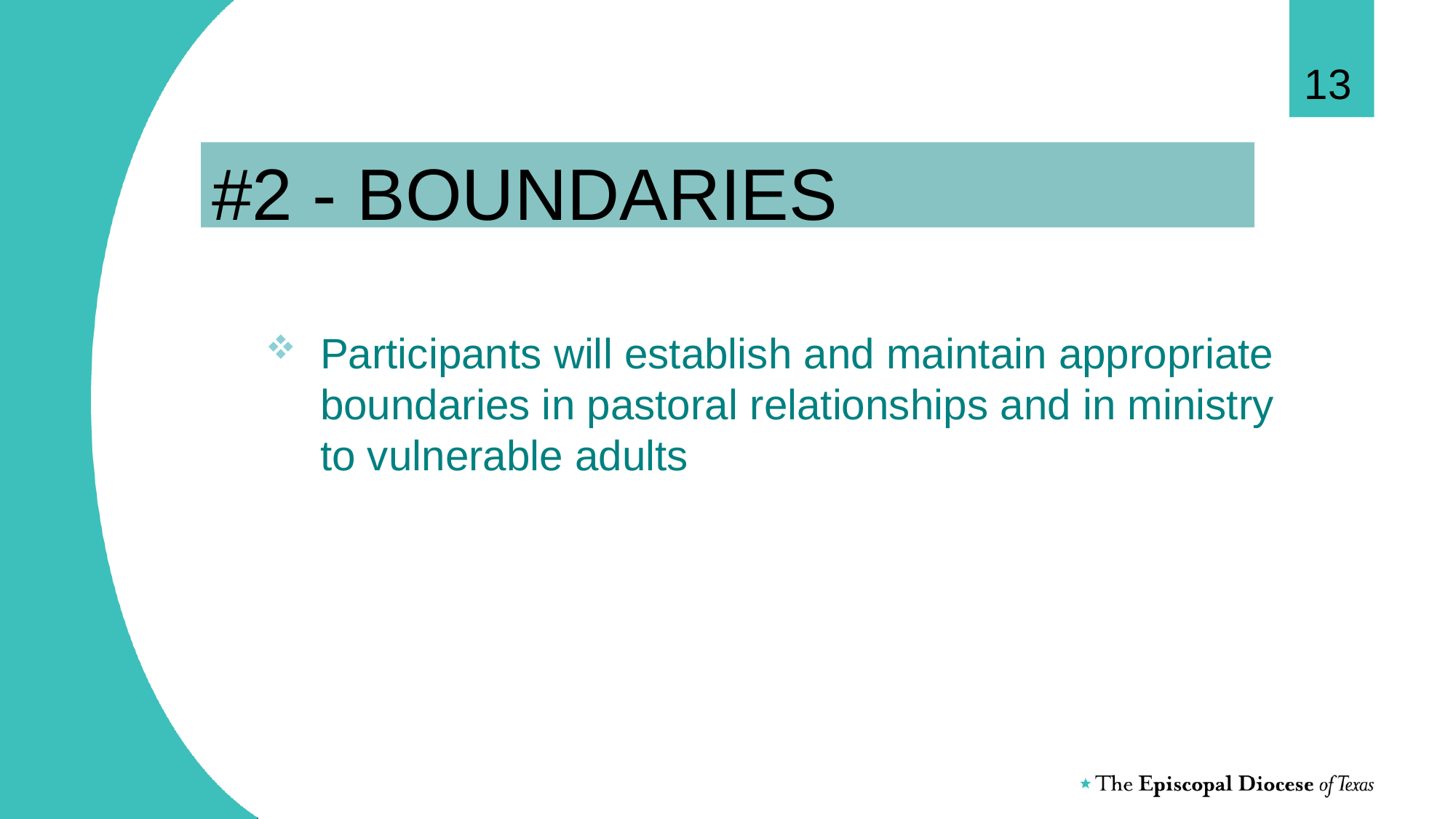

13
# #2 - BOUNDARIES
Participants will establish and maintain appropriate boundaries in pastoral relationships and in ministry to vulnerable adults